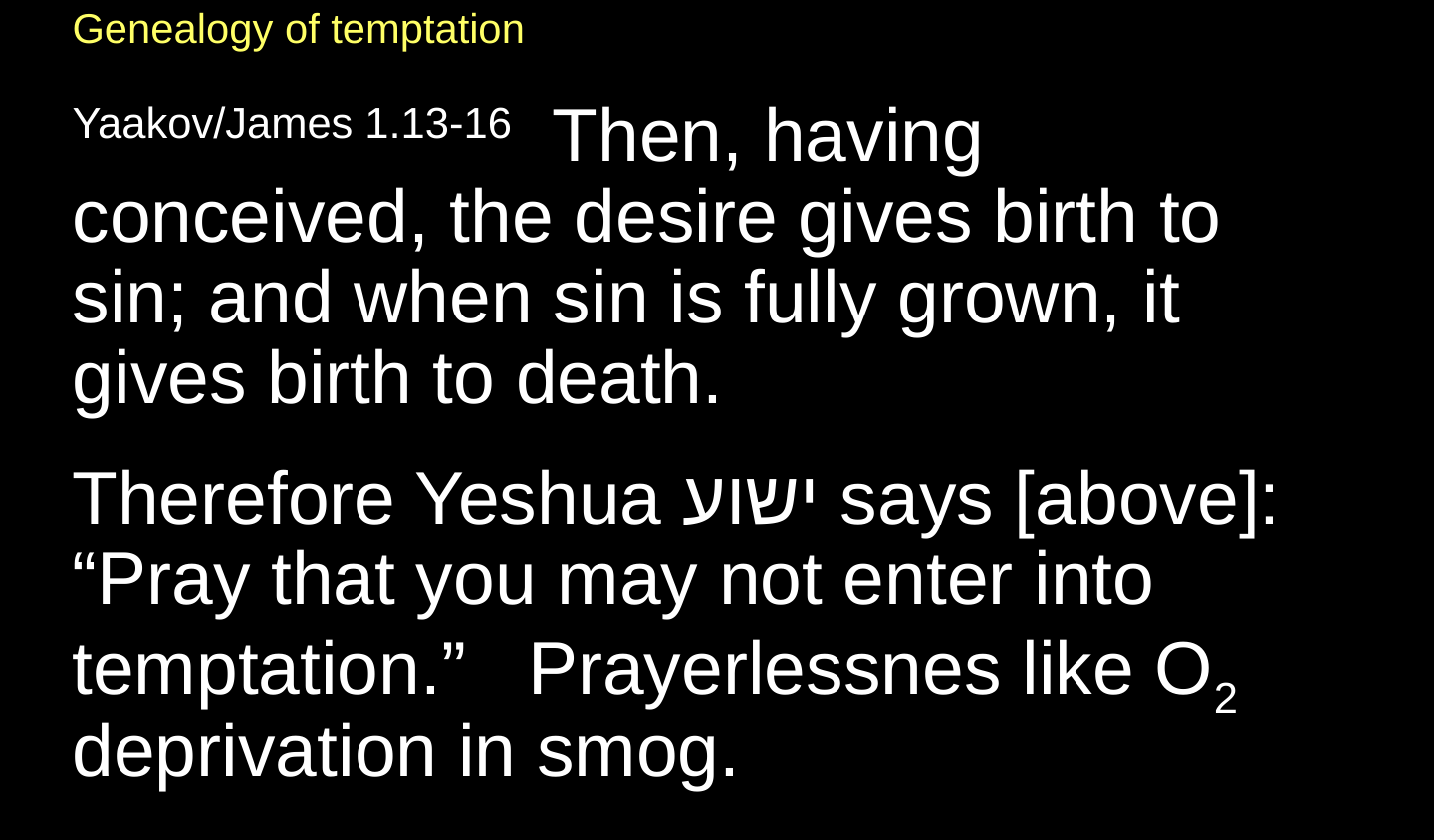

Genealogy of temptation

Yaakov/James 1.13-16  Then, having conceived, the desire gives birth to sin; and when sin is fully grown, it gives birth to death.

Therefore Yeshua ישוע says [above]: “Pray that you may not enter into temptation.”   Prayerlessnes like O2 deprivation in smog.